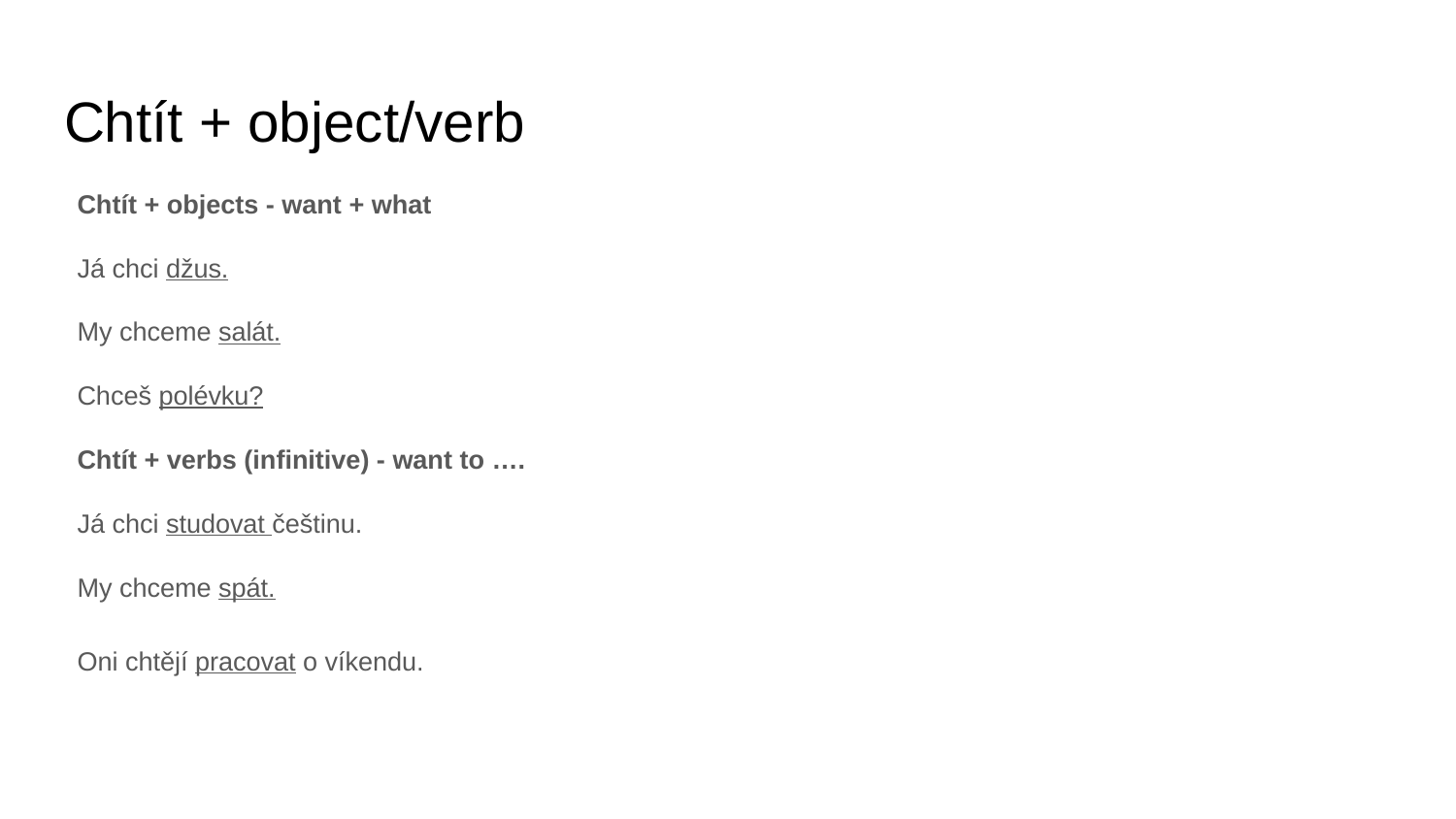

# Chtít + object/verb
Chtít + objects - want + what
Já chci džus.
My chceme salát.
Chceš polévku?
Chtít + verbs (infinitive) - want to ….
Já chci studovat češtinu.
My chceme spát.
Oni chtějí pracovat o víkendu.